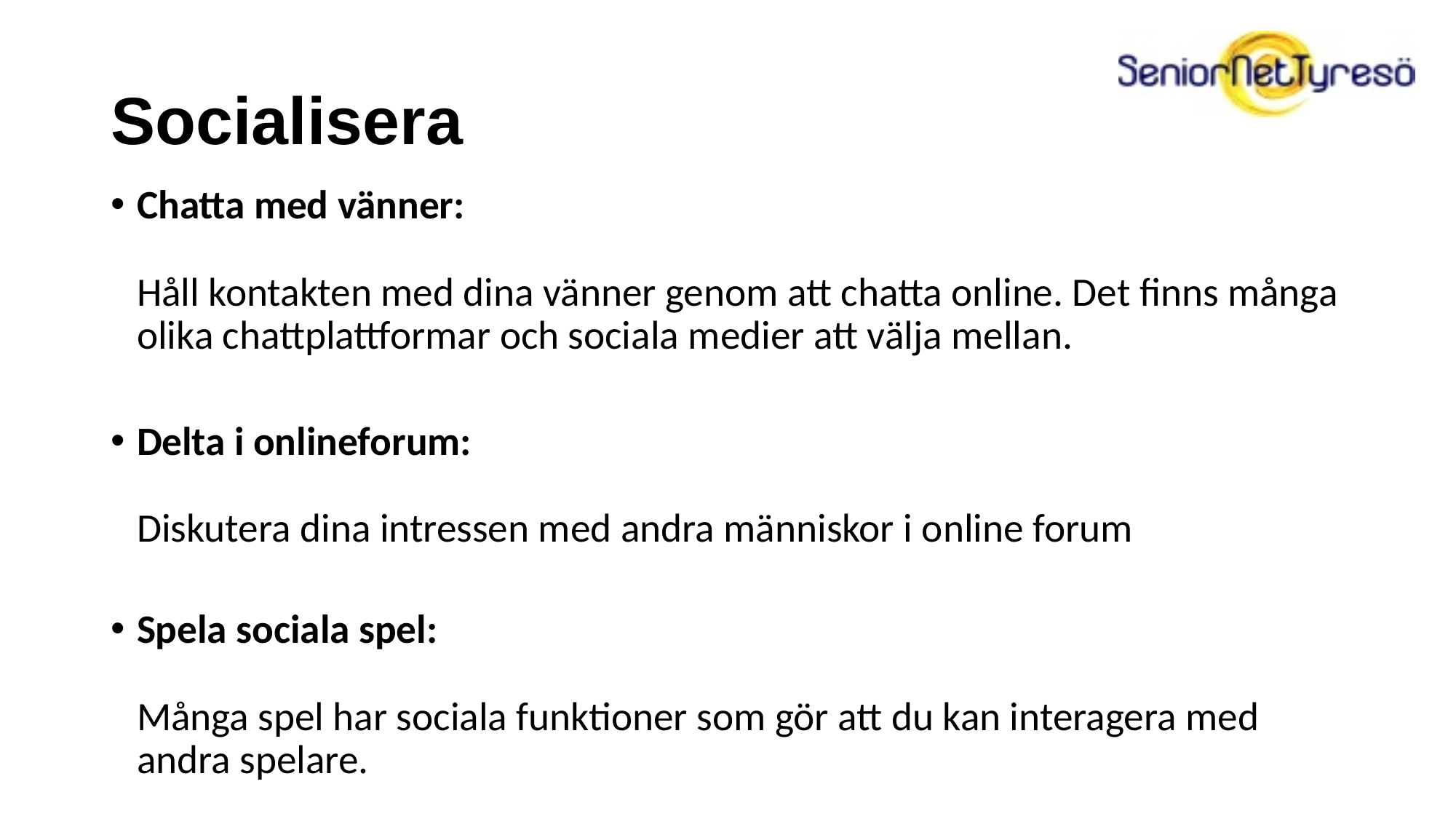

# Socialisera
Chatta med vänner:
Håll kontakten med dina vänner genom att chatta online. Det finns många olika chattplattformar och sociala medier att välja mellan.
Delta i onlineforum:
Diskutera dina intressen med andra människor i online forum
Spela sociala spel:
Många spel har sociala funktioner som gör att du kan interagera med andra spelare.